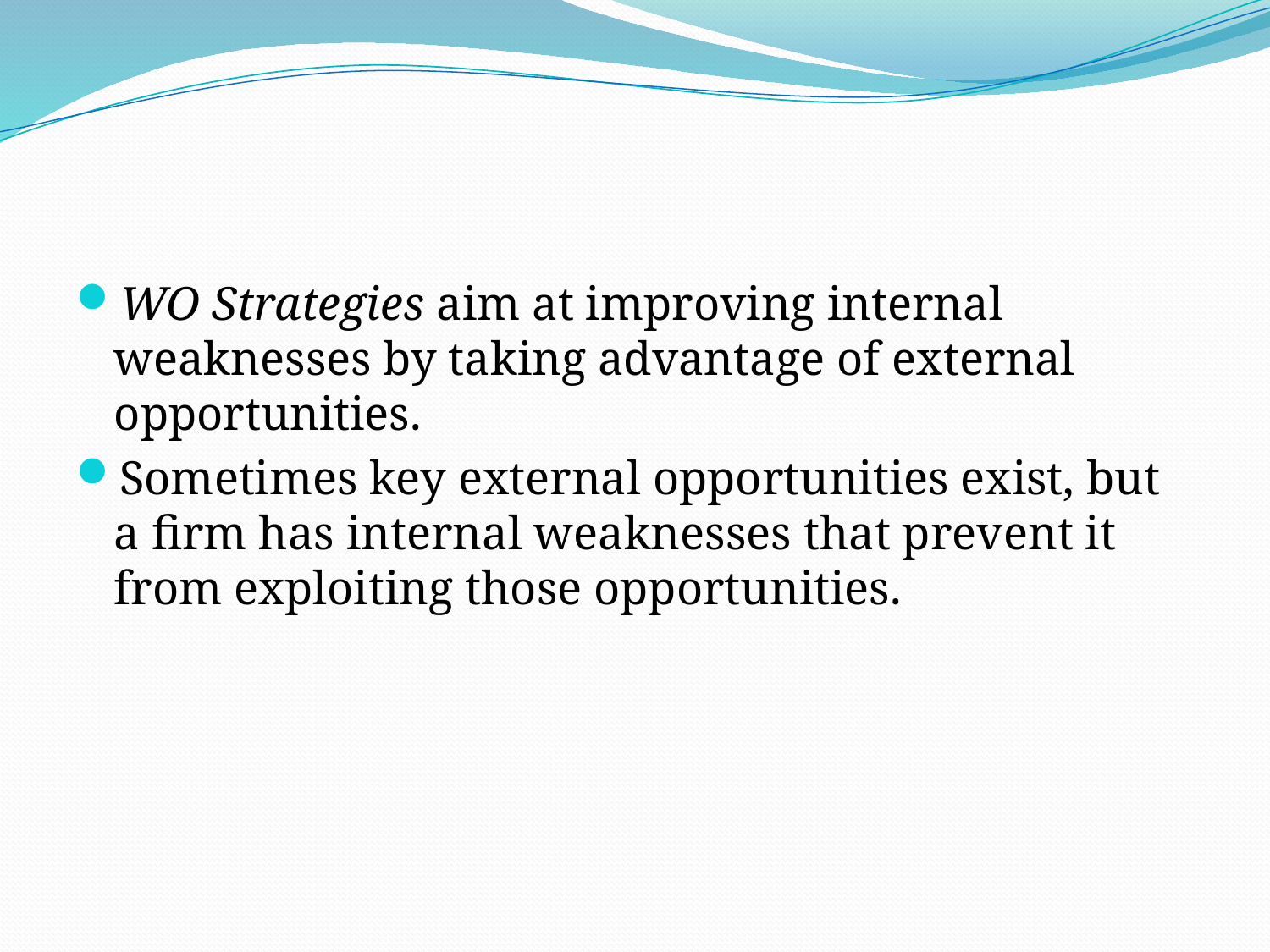

# .
WO Strategies aim at improving internal weaknesses by taking advantage of external opportunities.
Sometimes key external opportunities exist, but a firm has internal weaknesses that prevent it from exploiting those opportunities.